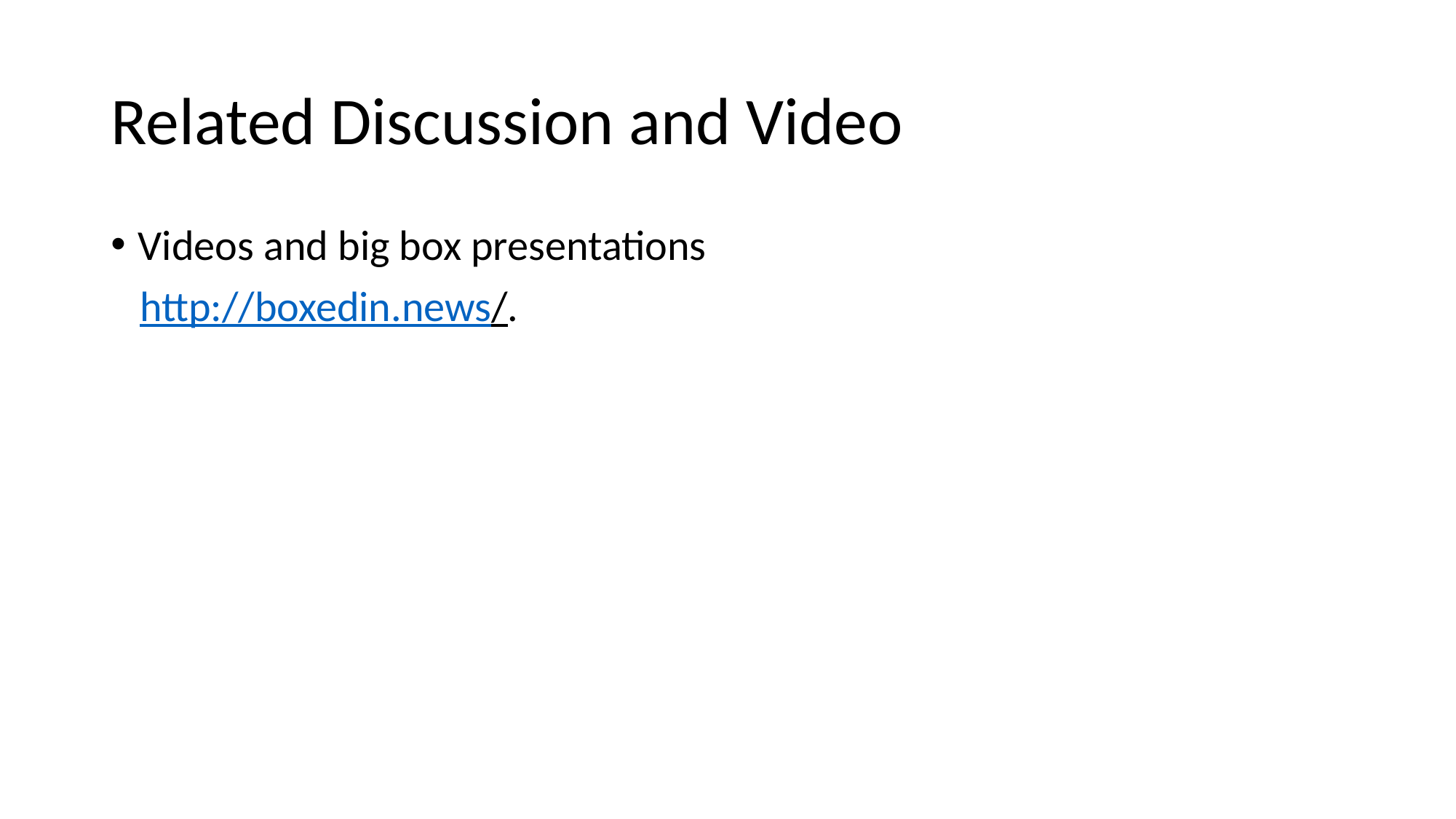

# Related Discussion and Video
Videos and big box presentations
   http://boxedin.news/.